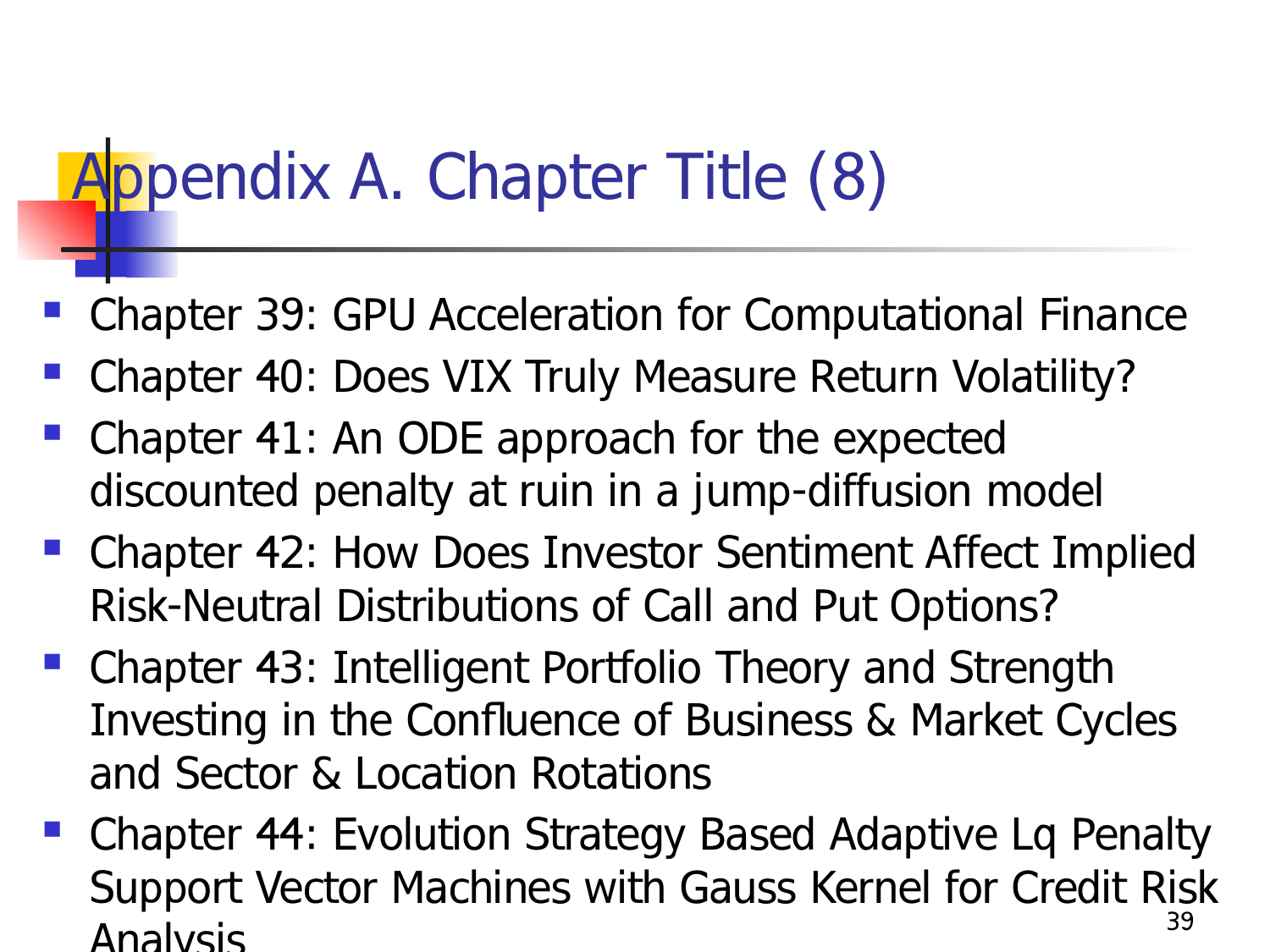

# Appendix A. Chapter Title (8)
Chapter 39: GPU Acceleration for Computational Finance
Chapter 40: Does VIX Truly Measure Return Volatility?
Chapter 41: An ODE approach for the expected discounted penalty at ruin in a jump-diffusion model
Chapter 42: How Does Investor Sentiment Affect Implied Risk-Neutral Distributions of Call and Put Options?
Chapter 43: Intelligent Portfolio Theory and Strength Investing in the Confluence of Business & Market Cycles and Sector & Location Rotations
Chapter 44: Evolution Strategy Based Adaptive Lq Penalty Support Vector Machines with Gauss Kernel for Credit Risk Analysis
39